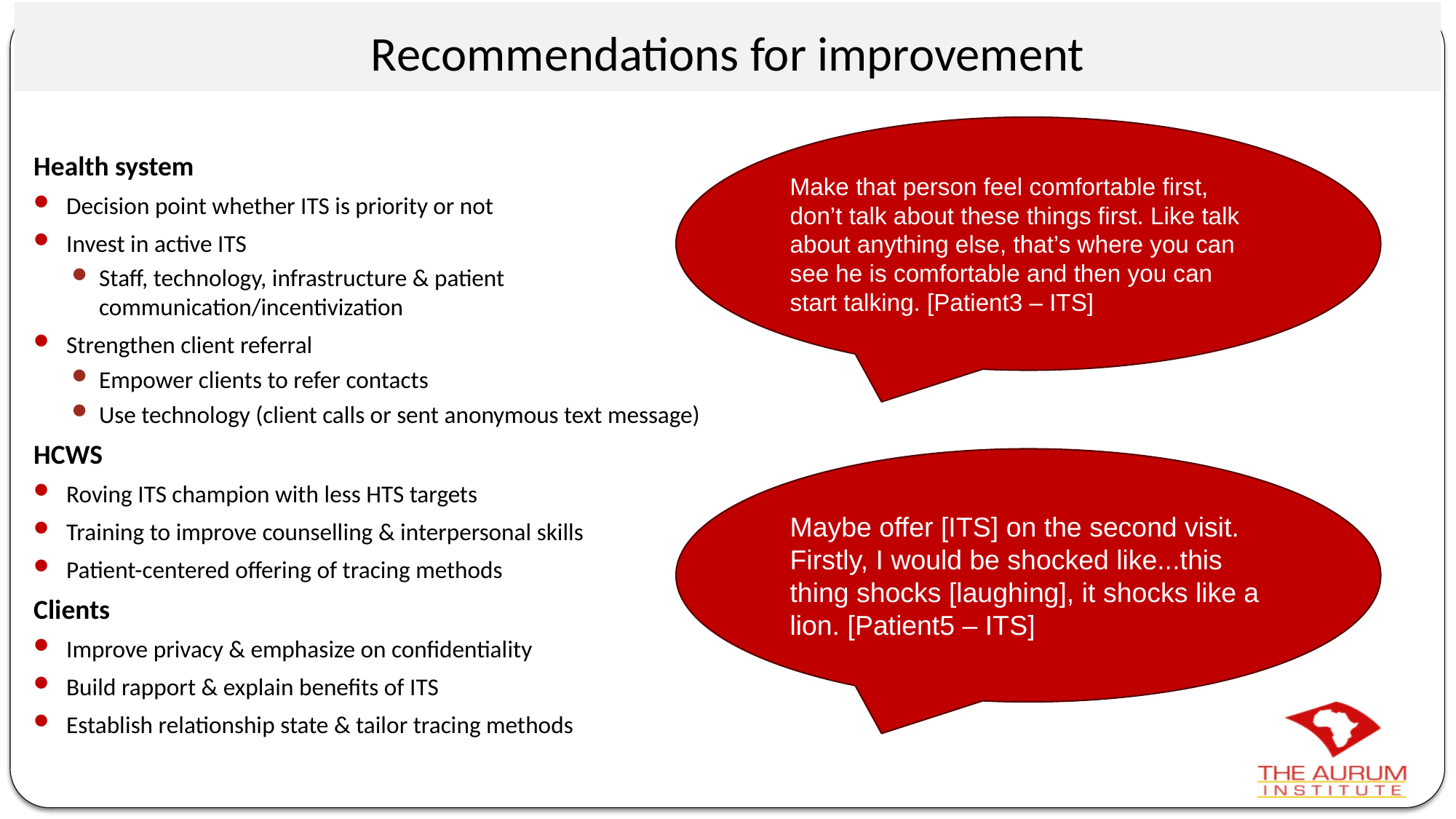

# Recommendations for improvement
Make that person feel comfortable first, don’t talk about these things first. Like talk about anything else, that’s where you can see he is comfortable and then you can start talking. [Patient3 – ITS]
Health system
Decision point whether ITS is priority or not
Invest in active ITS
Staff, technology, infrastructure & patient communication/incentivization
Strengthen client referral
Empower clients to refer contacts
Use technology (client calls or sent anonymous text message)
HCWS
Roving ITS champion with less HTS targets
Training to improve counselling & interpersonal skills
Patient-centered offering of tracing methods
Clients
Improve privacy & emphasize on confidentiality
Build rapport & explain benefits of ITS
Establish relationship state & tailor tracing methods
Maybe offer [ITS] on the second visit. Firstly, I would be shocked like...this thing shocks [laughing], it shocks like a lion. [Patient5 – ITS]